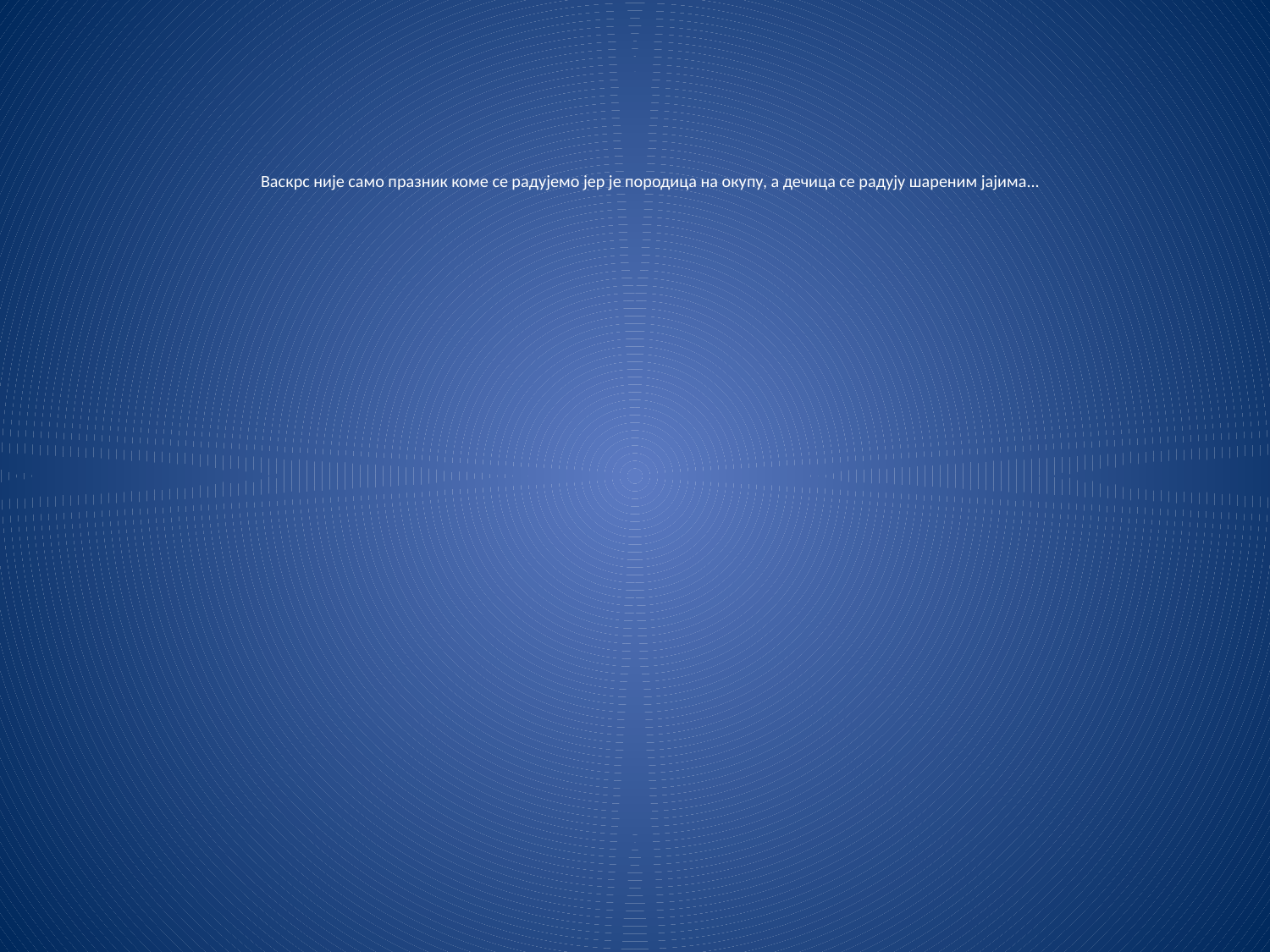

# Васкрс није само празник коме се радујемо јер је породица на окупу, а дечица се радују шареним јајима...